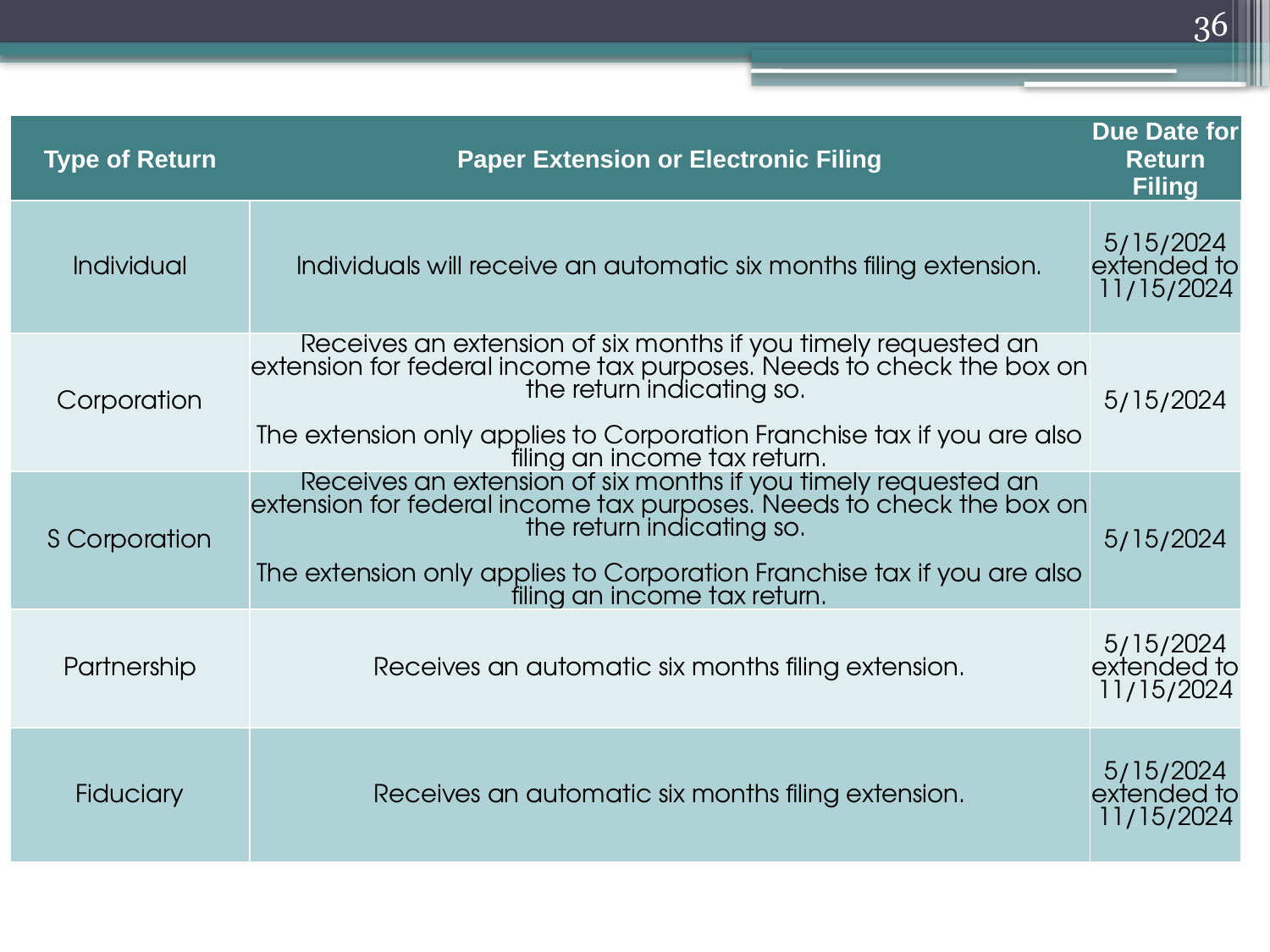

36
| Type of Return | Paper Extension or Electronic Filing | Due Date for Return Filing |
| --- | --- | --- |
| Individual | Individuals will receive an automatic six months filing extension. | 5/15/2024 extended to 11/15/2024 |
| Corporation | Receives an extension of six months if you timely requested an extension for federal income tax purposes. Needs to check the box on the return indicating so. The extension only applies to Corporation Franchise tax if you are also filing an income tax return. | 5/15/2024 |
| S Corporation | Receives an extension of six months if you timely requested an extension for federal income tax purposes. Needs to check the box on the return indicating so. The extension only applies to Corporation Franchise tax if you are also filing an income tax return. | 5/15/2024 |
| Partnership | Receives an automatic six months filing extension. | 5/15/2024 extended to 11/15/2024 |
| Fiduciary | Receives an automatic six months filing extension. | 5/15/2024 extended to 11/15/2024 |